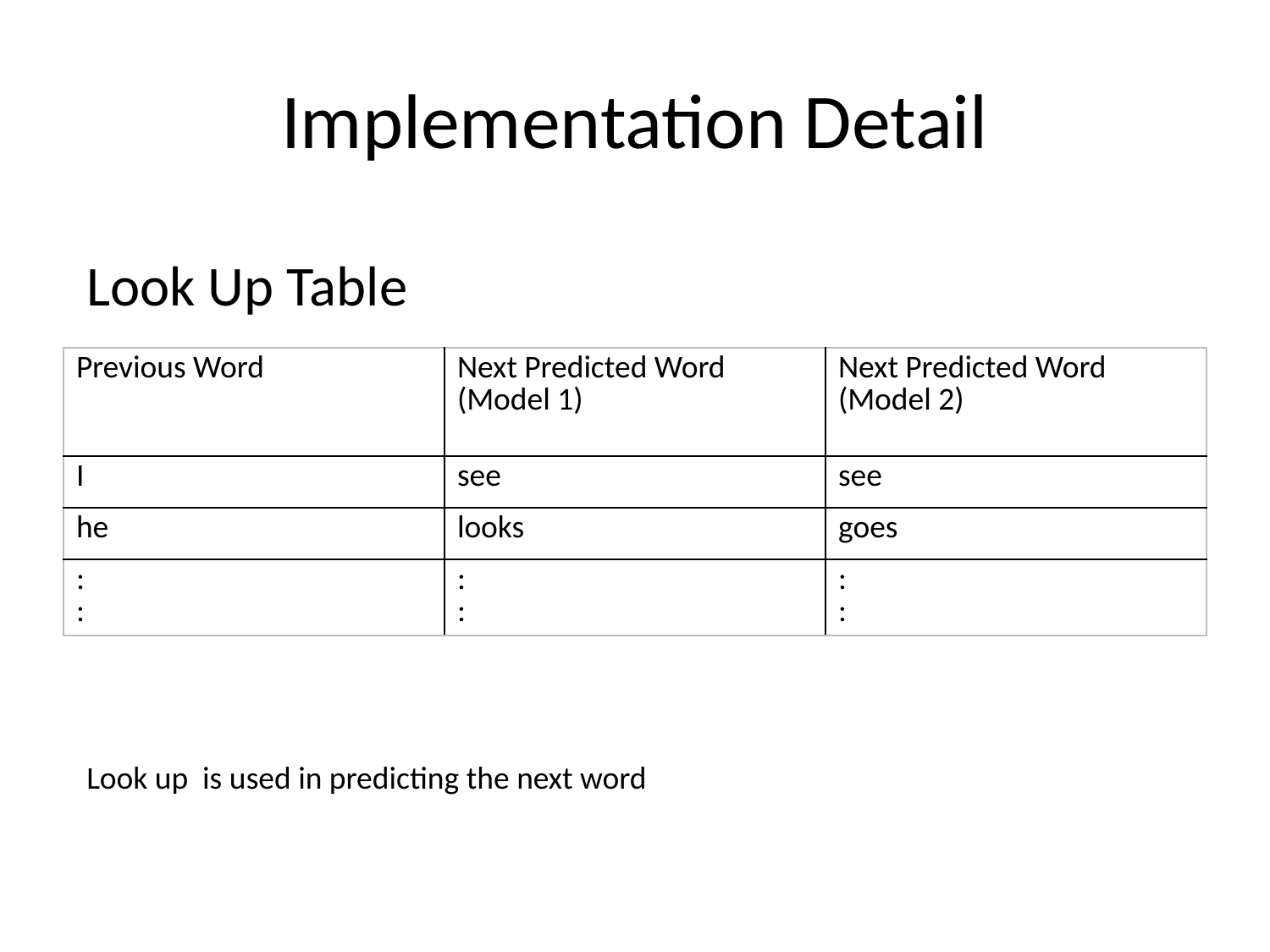

# Implementation Detail
Look Up Table
| Previous Word | Next Predicted Word (Model 1) | Next Predicted Word (Model 2) |
| --- | --- | --- |
| I | see | see |
| he | looks | goes |
| : : | : : | : : |
Look up  is used in predicting the next word